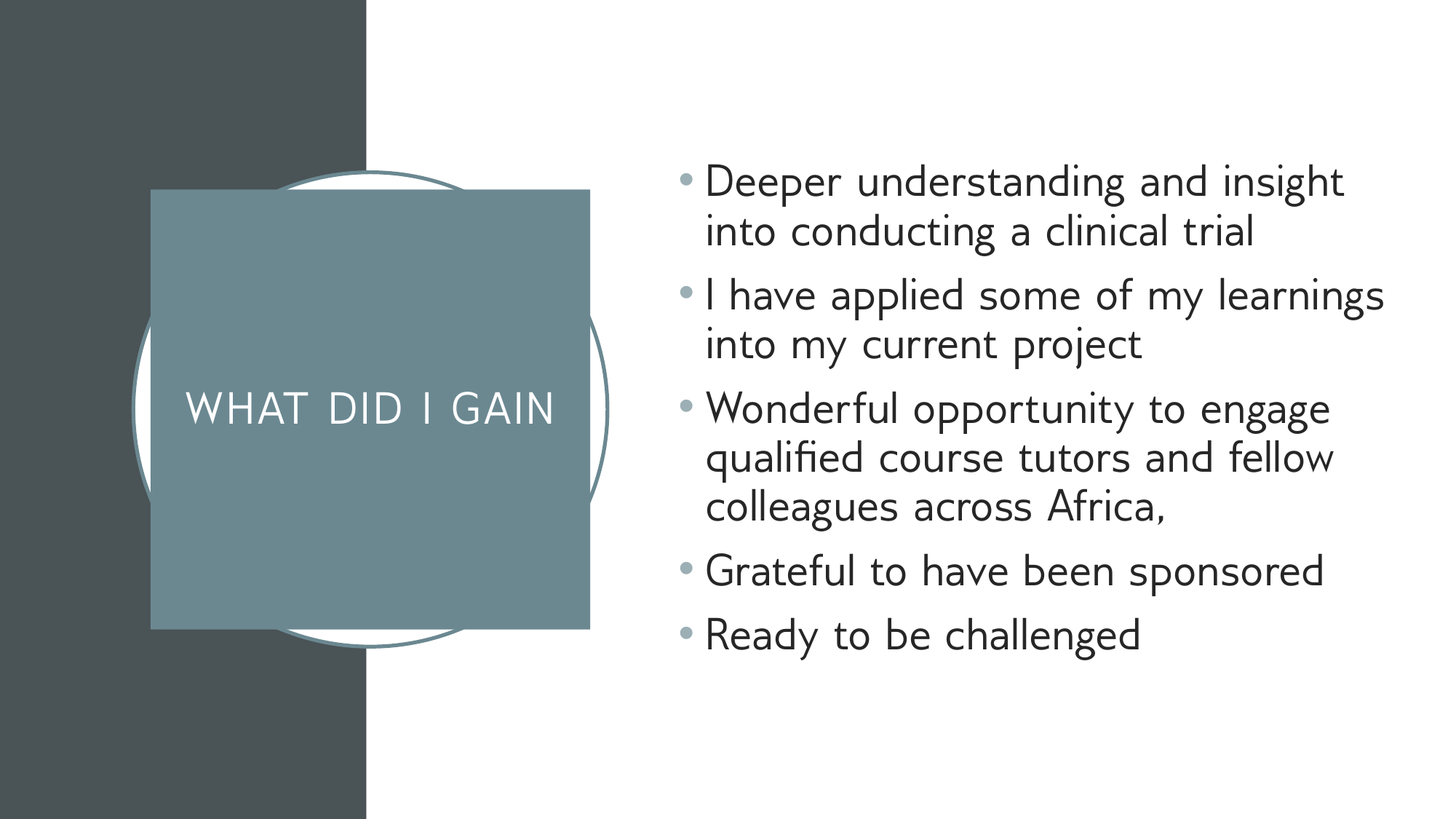

Deeper understanding and insight into conducting a clinical trial
I have applied some of my learnings into my current project
Wonderful opportunity to engage qualified course tutors and fellow colleagues across Africa,
Grateful to have been sponsored
Ready to be challenged

# What did I GAIN